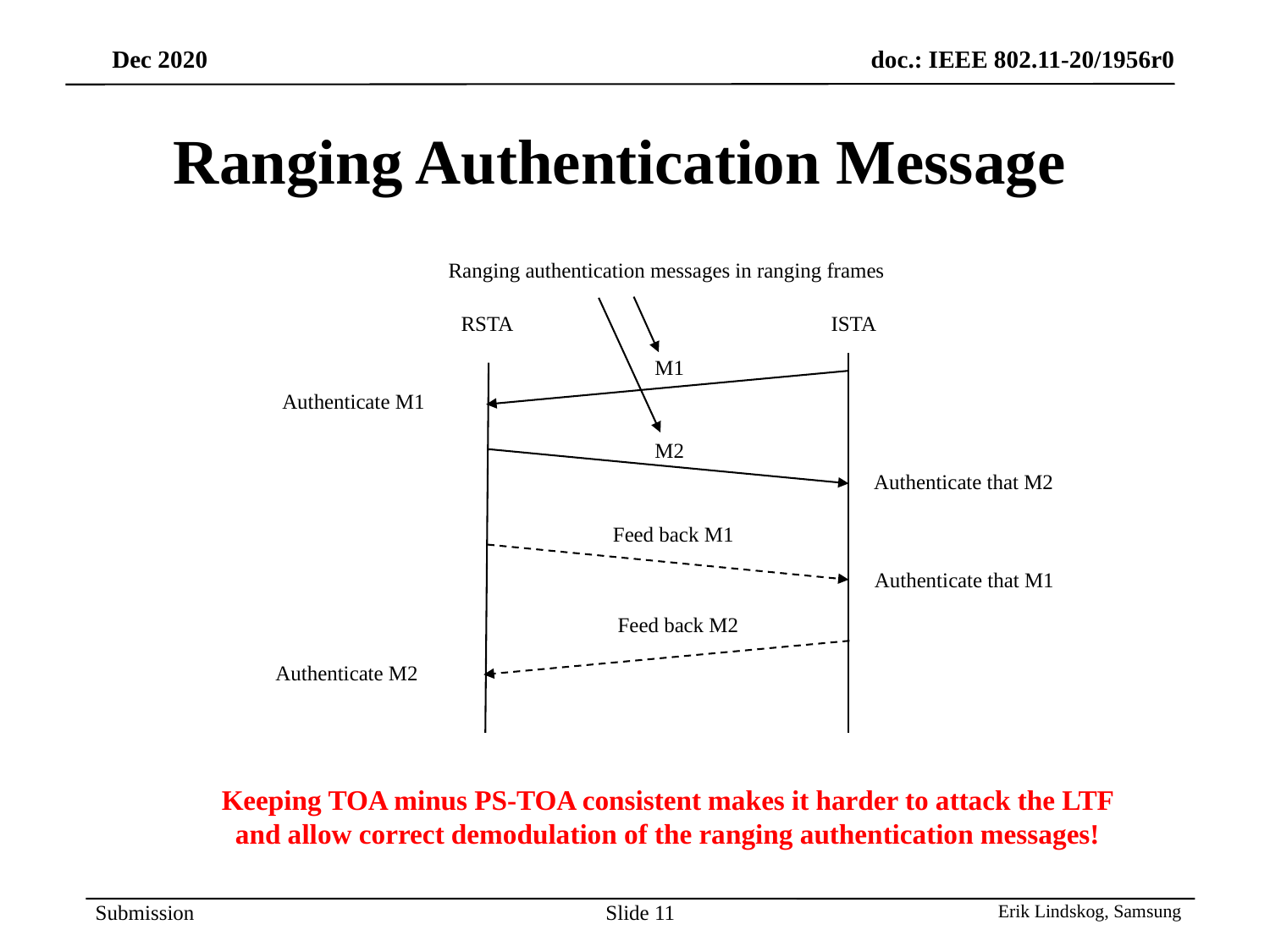

# Ranging Authentication Message
Ranging authentication messages in ranging frames
RSTA
ISTA
M1
Authenticate M1
M2
Feed back M1
Feed back M2
Authenticate that M2
Authenticate that M1
Authenticate M2
Keeping TOA minus PS-TOA consistent makes it harder to attack the LTF and allow correct demodulation of the ranging authentication messages!
Slide 11
Erik Lindskog, Samsung